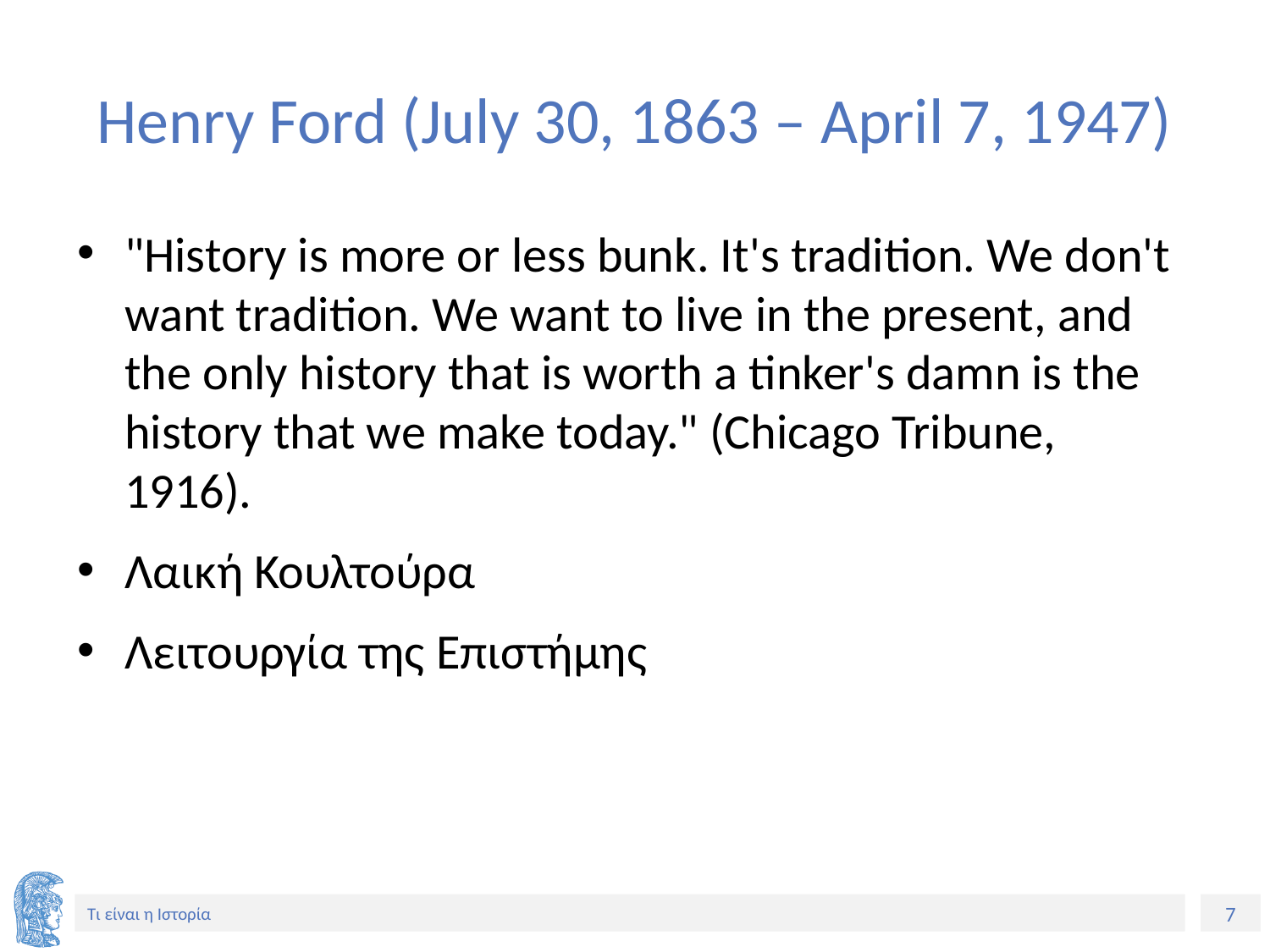

# Henry Ford (July 30, 1863 – April 7, 1947)
"History is more or less bunk. It's tradition. We don't want tradition. We want to live in the present, and the only history that is worth a tinker's damn is the history that we make today." (Chicago Tribune, 1916).
Λαική Κουλτούρα
Λειτουργία της Επιστήμης